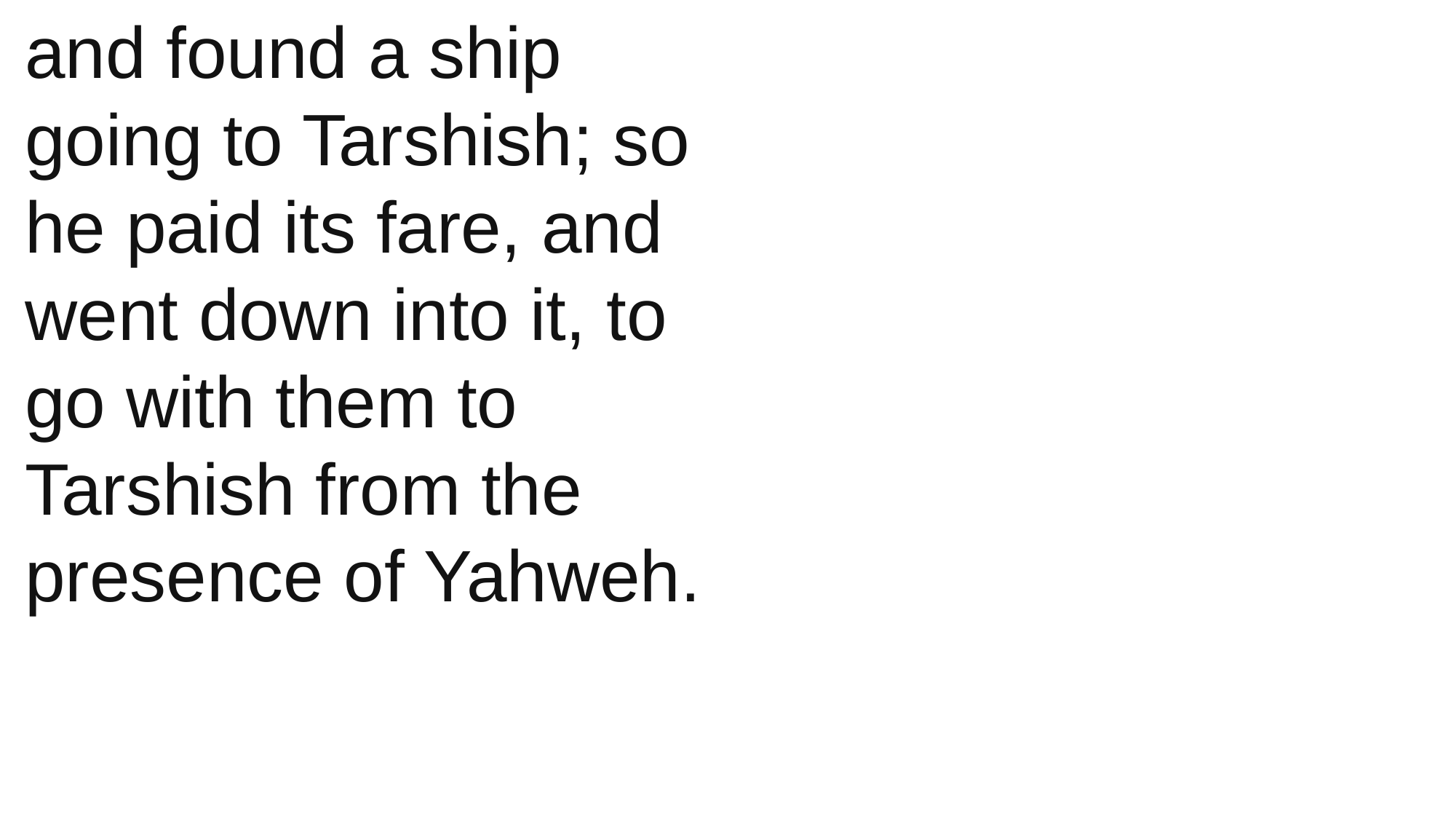

and found a ship going to Tarshish; so he paid its fare, and went down into it, to go with them to Tarshish from the presence of Yahweh.